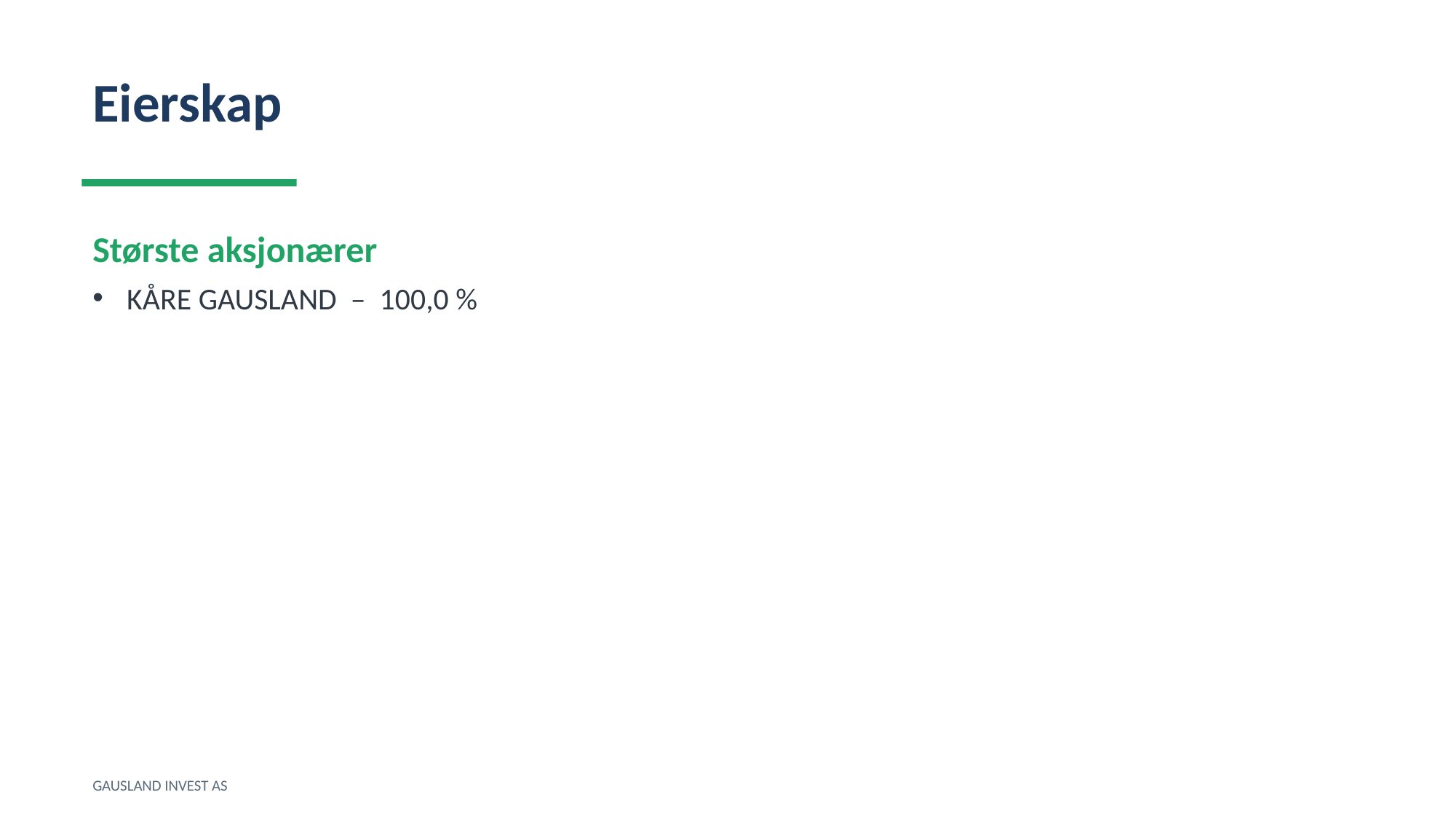

Eierskap

Største aksjonærer
KÅRE GAUSLAND  –  100,0 %
GAUSLAND INVEST AS